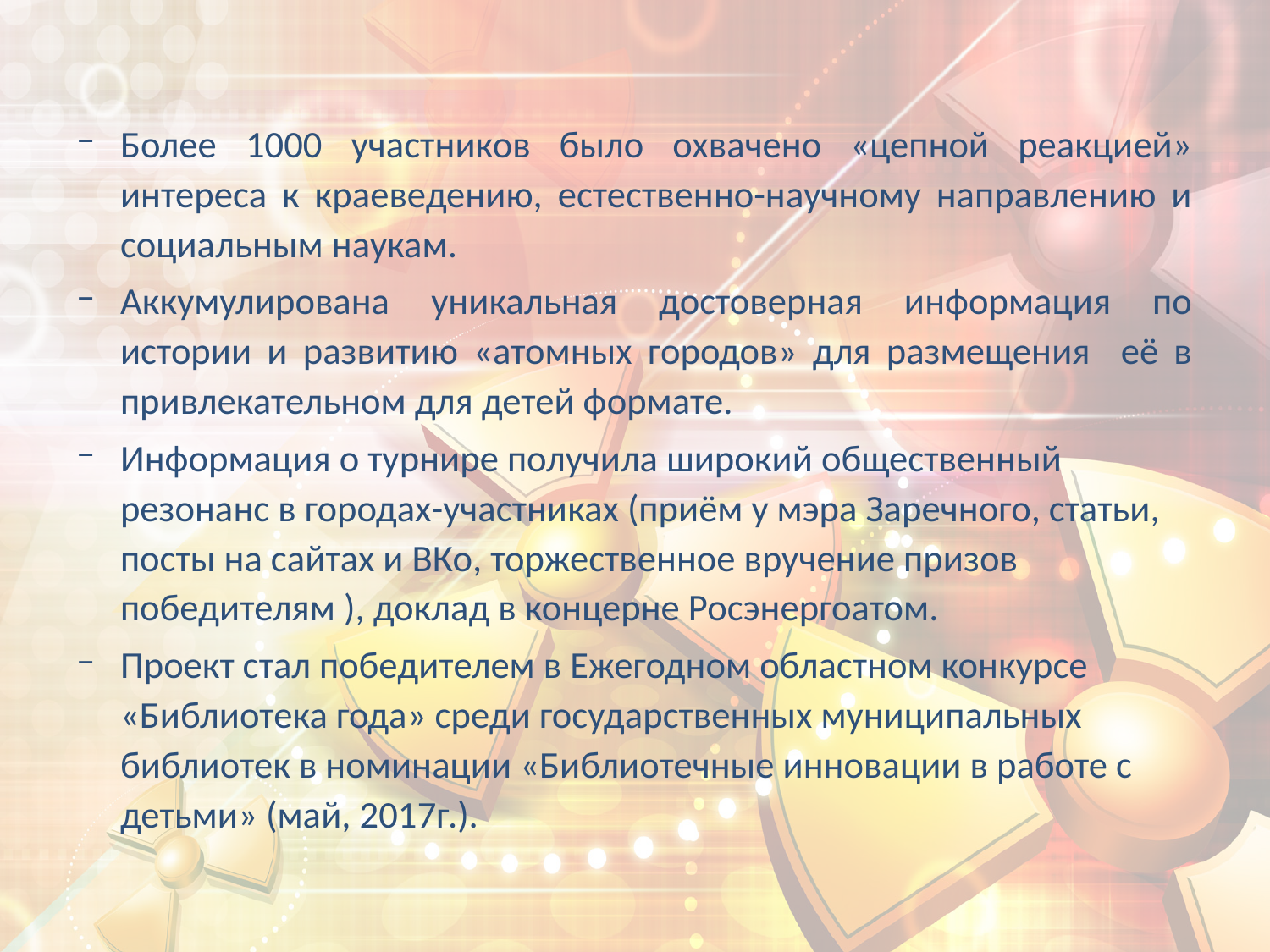

Более 1000 участников было охвачено «цепной реакцией» интереса к краеведению, естественно-научному направлению и социальным наукам.
Аккумулирована уникальная достоверная информация по истории и развитию «атомных городов» для размещения  её в привлекательном для детей формате.
Информация о турнире получила широкий общественный резонанс в городах-участниках (приём у мэра Заречного, статьи, посты на сайтах и ВКо, торжественное вручение призов победителям ), доклад в концерне Росэнергоатом.
Проект стал победителем в Ежегодном областном конкурсе «Библиотека года» среди государственных муниципальных библиотек в номинации «Библиотечные инновации в работе с детьми» (май, 2017г.).